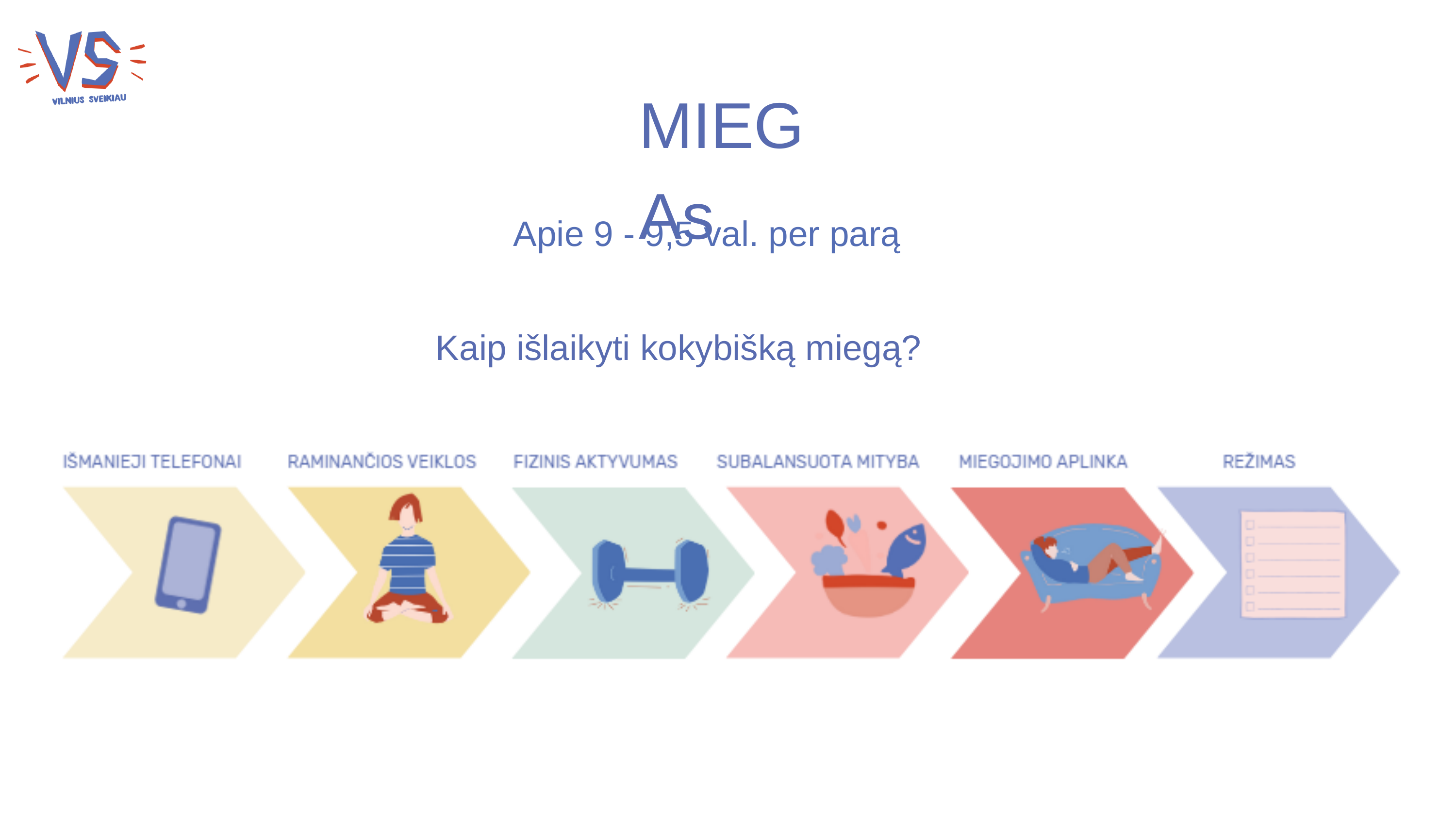

MIEGAs
 Apie 9 - 9,5 val. per parą
Kaip išlaikyti kokybišką miegą?